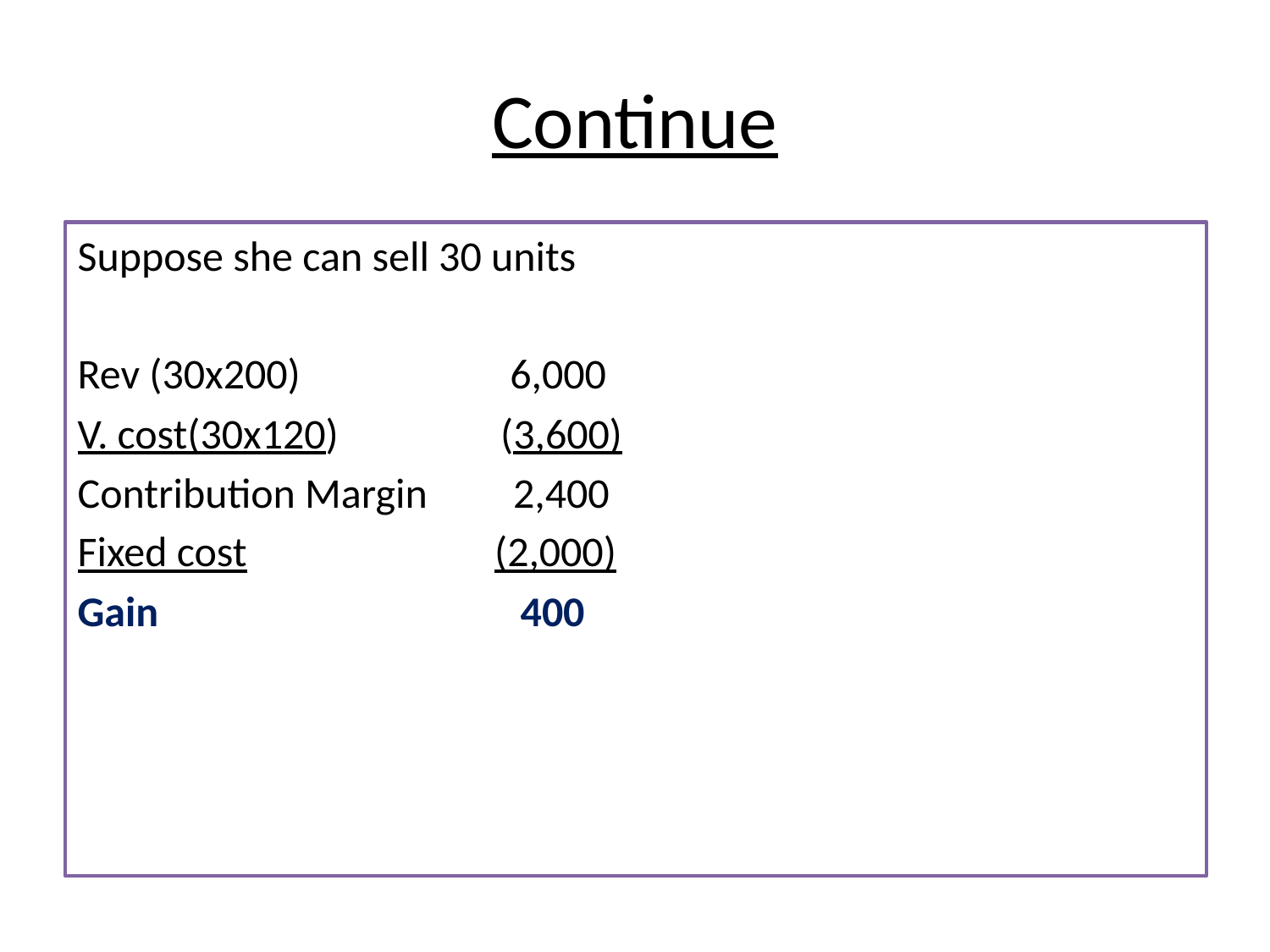

# Continue
Suppose she can sell 30 units

Rev (30x200)                      6,000
V. cost(30x120)                 (3,600)
Contribution Margin         2,400
Fixed cost                          (2,000)
Gain                                      400